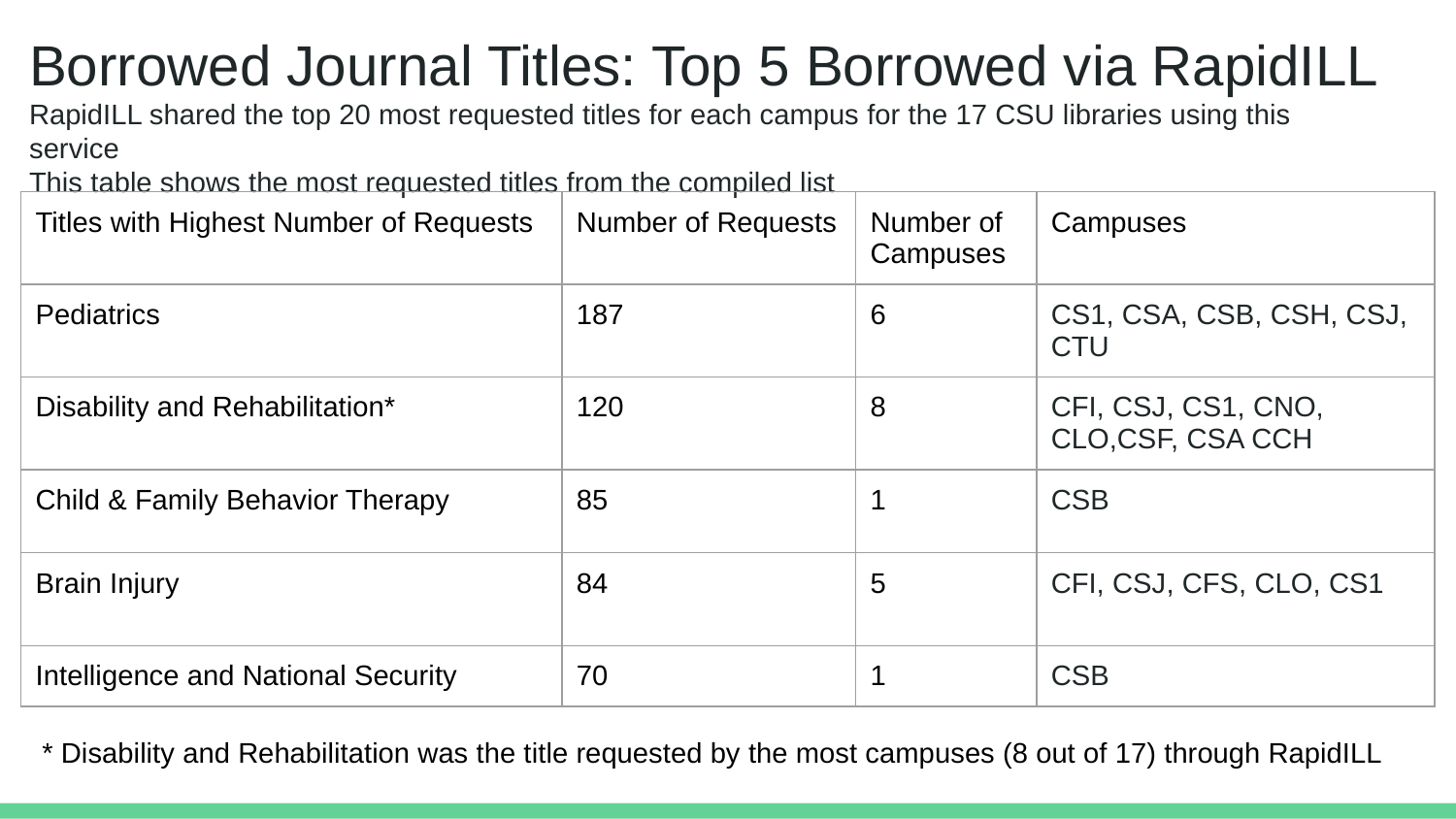

# Borrowed Journal Titles: Top 5 Borrowed via RapidILL
RapidILL shared the top 20 most requested titles for each campus for the 17 CSU libraries using this service
This table shows the most requested titles from the compiled list

| Titles with Highest Number of Requests | Number of Requests | Number of Campuses | Campuses |
| --- | --- | --- | --- |
| Pediatrics | 187 | 6 | CS1, CSA, CSB, CSH, CSJ, CTU |
| Disability and Rehabilitation\* | 120 | 8 | CFI, CSJ, CS1, CNO, CLO,CSF, CSA CCH |
| Child & Family Behavior Therapy | 85 | 1 | CSB |
| Brain Injury | 84 | 5 | CFI, CSJ, CFS, CLO, CS1 |
| Intelligence and National Security | 70 | 1 | CSB |
* Disability and Rehabilitation was the title requested by the most campuses (8 out of 17) through RapidILL